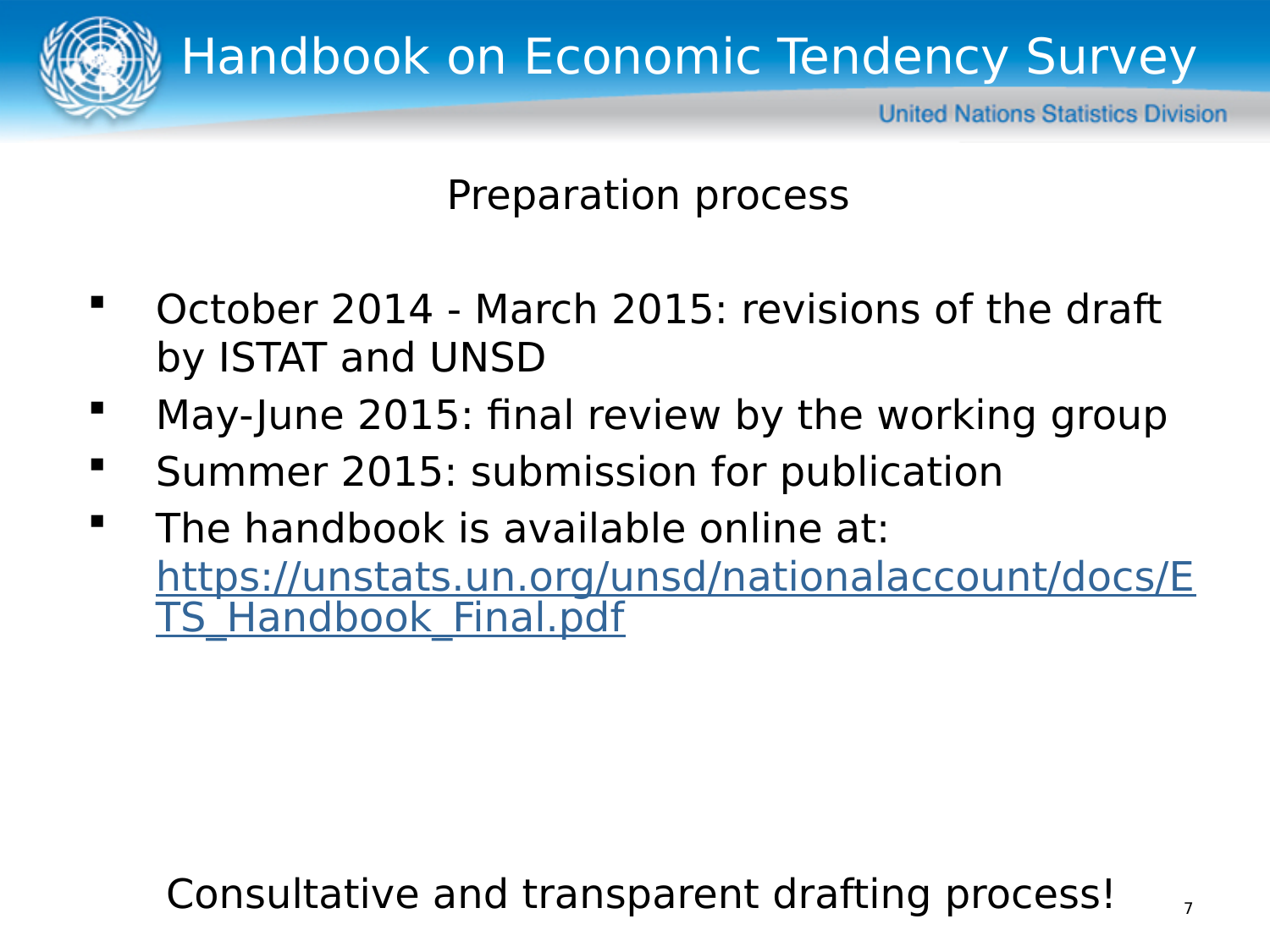

Handbook on Economic Tendency Survey
Preparation process

October 2014 - March 2015: revisions of the draft by ISTAT and UNSD
May-June 2015: final review by the working group
Summer 2015: submission for publication
The handbook is available online at:  https://unstats.un.org/unsd/nationalaccount/docs/ETS_Handbook_Final.pdf

Consultative and transparent drafting process!

7